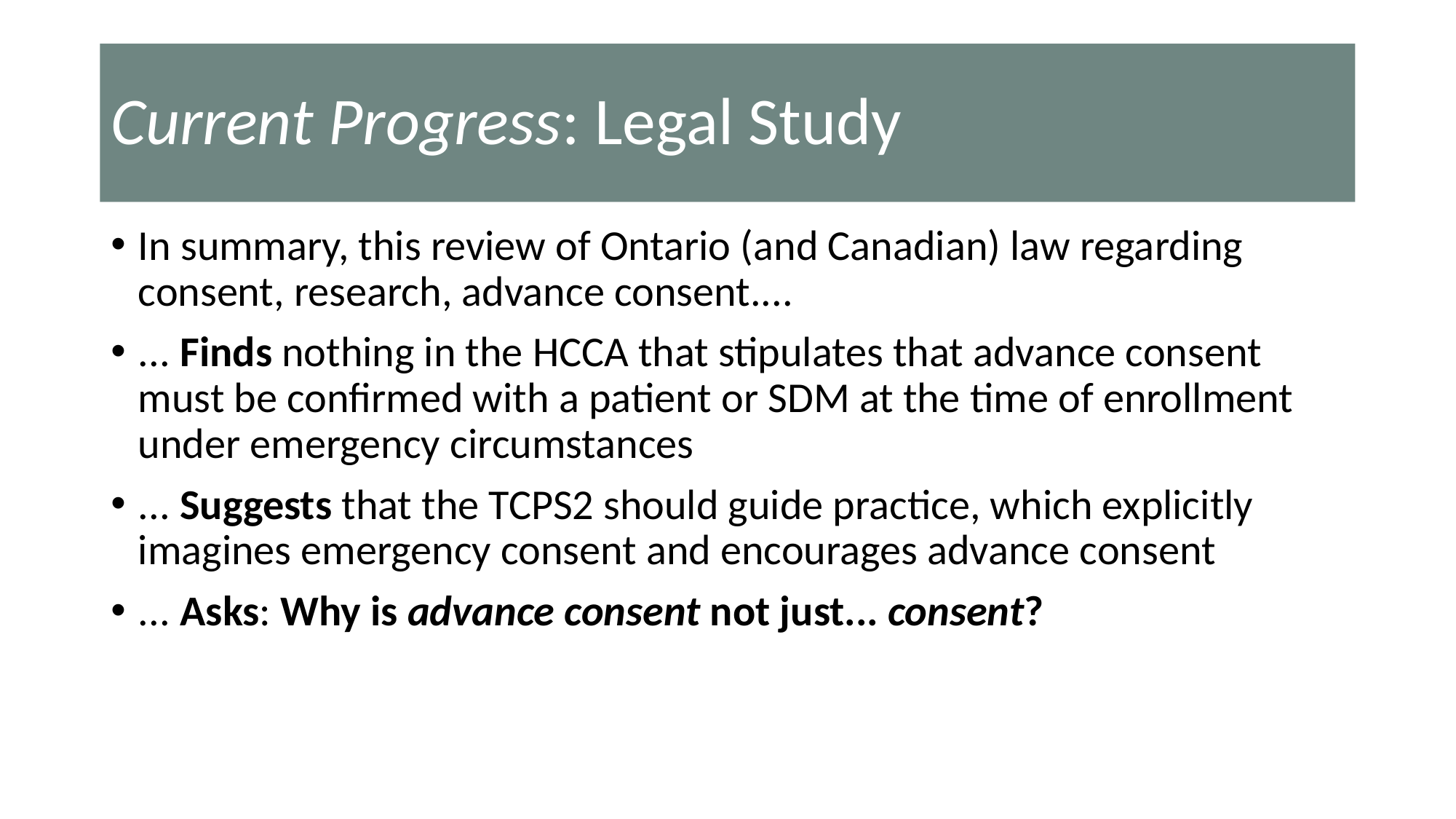

# Current Progress: Legal Study
In summary, this review of Ontario (and Canadian) law regarding consent, research, advance consent....
... Finds nothing in the HCCA that stipulates that advance consent must be confirmed with a patient or SDM at the time of enrollment under emergency circumstances
... Suggests that the TCPS2 should guide practice, which explicitly imagines emergency consent and encourages advance consent
... Asks: Why is advance consent not just... consent?